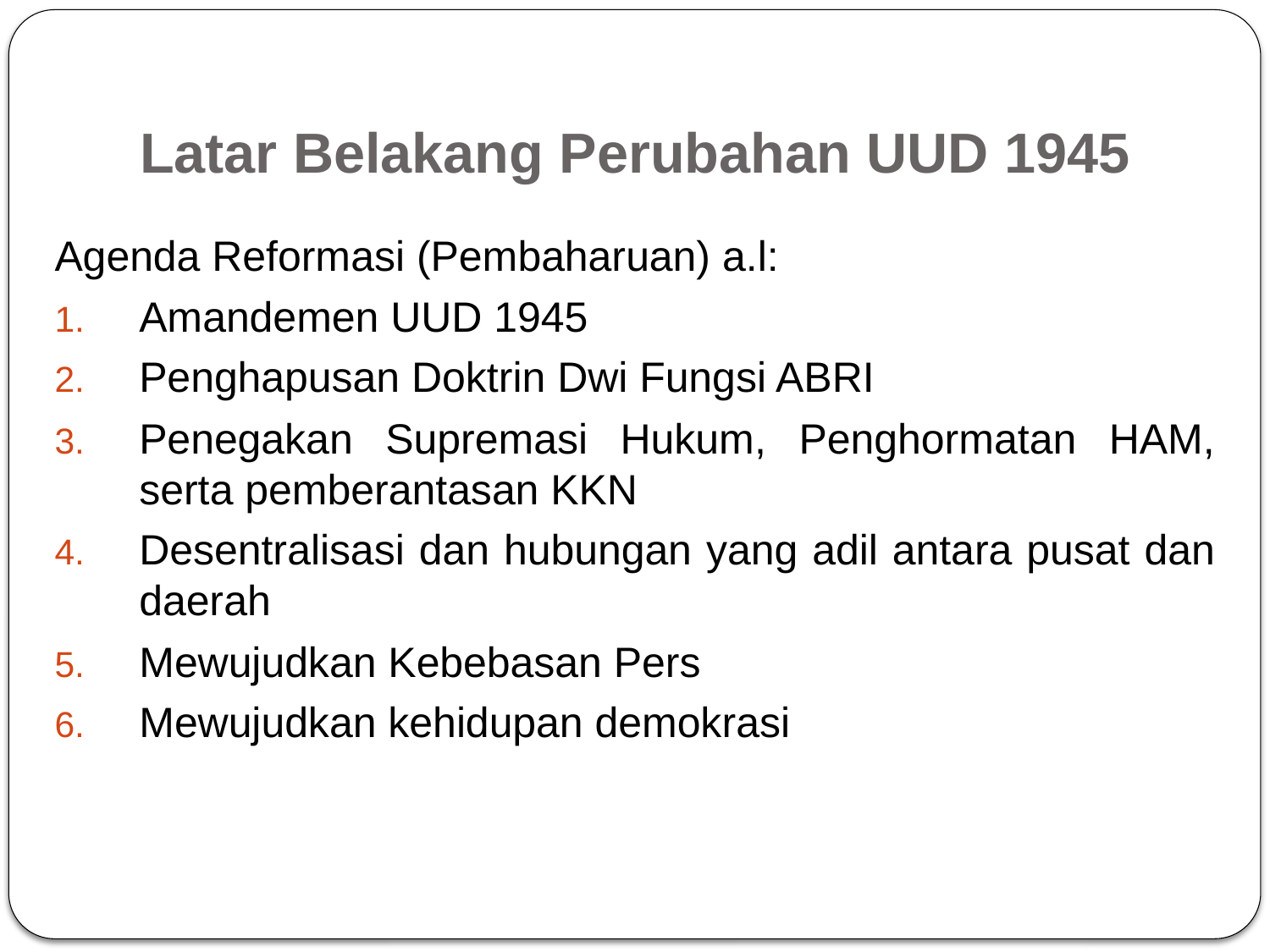

# Latar Belakang Perubahan UUD 1945
Agenda Reformasi (Pembaharuan) a.l:
Amandemen UUD 1945
Penghapusan Doktrin Dwi Fungsi ABRI
Penegakan Supremasi Hukum, Penghormatan HAM, serta pemberantasan KKN
Desentralisasi dan hubungan yang adil antara pusat dan daerah
Mewujudkan Kebebasan Pers
Mewujudkan kehidupan demokrasi